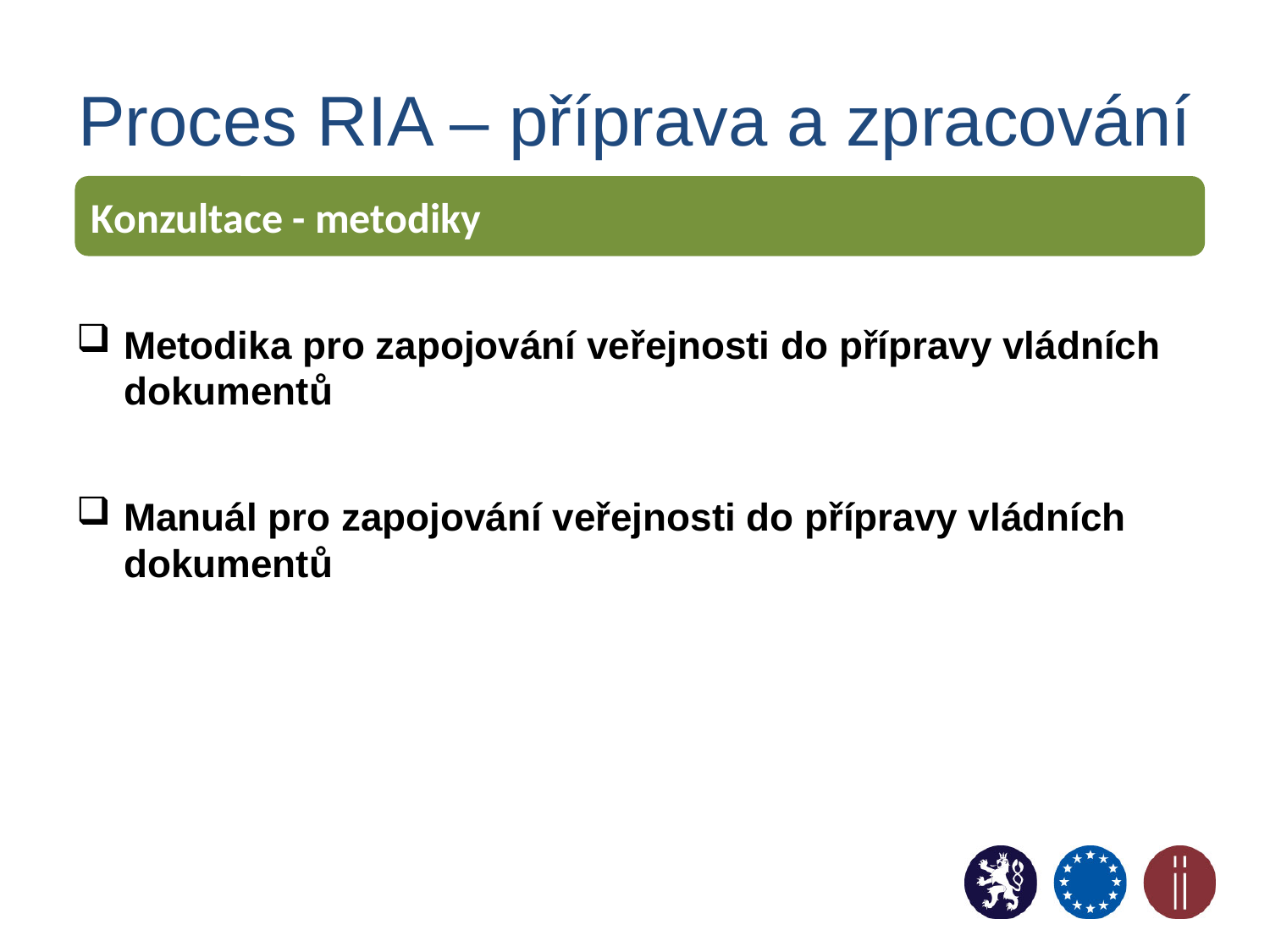

# Proces RIA – příprava a zpracování
Konzultace - metodiky

Metodika pro zapojování veřejnosti do přípravy vládních dokumentů

Manuál pro zapojování veřejnosti do přípravy vládních dokumentů